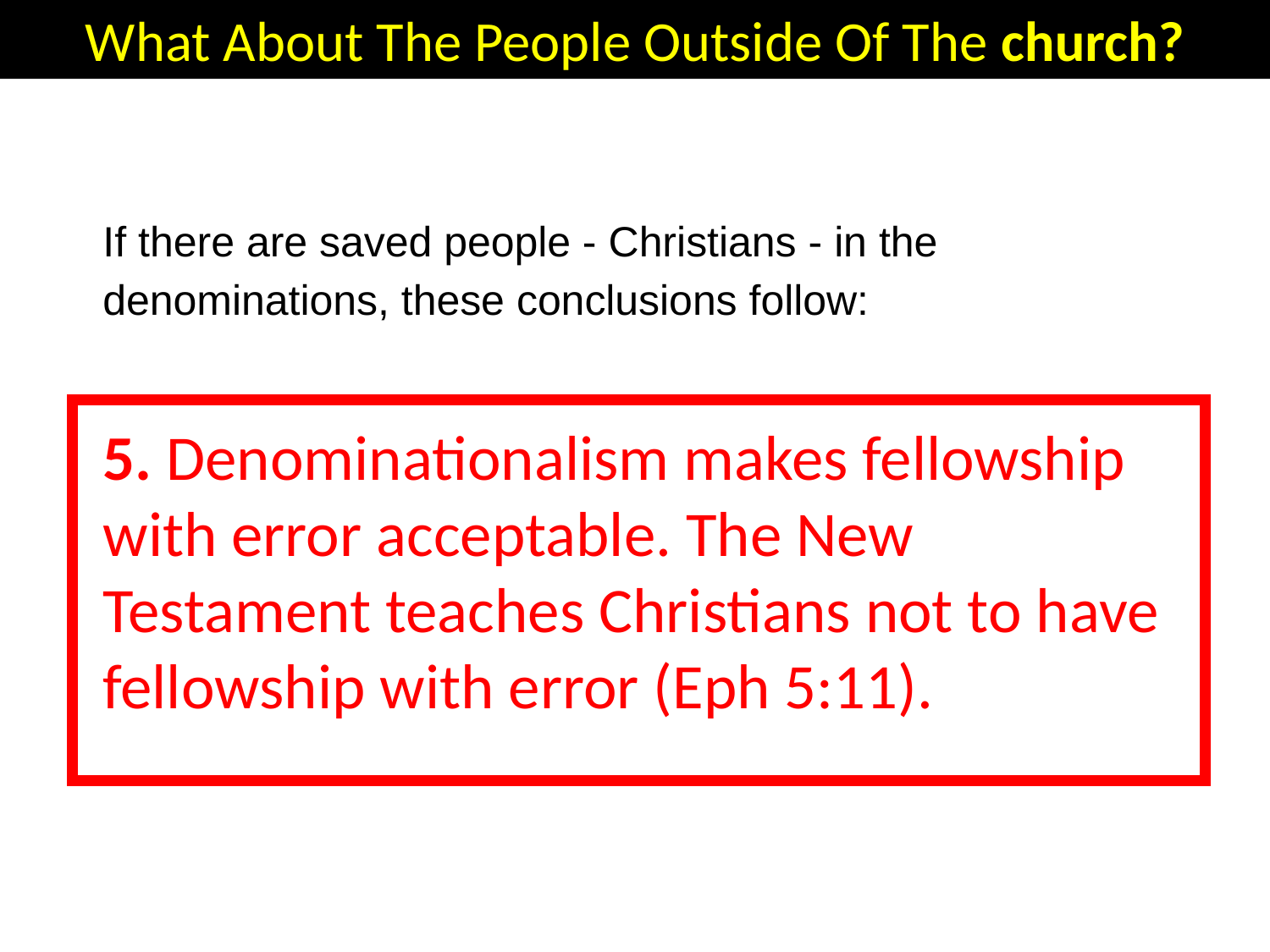

What About The People Outside Of The church?
If there are saved people - Christians - in the denominations, these conclusions follow:

5. Denominationalism makes fellowship with error acceptable. The New Testament teaches Christians not to have fellowship with error (Eph 5:11).